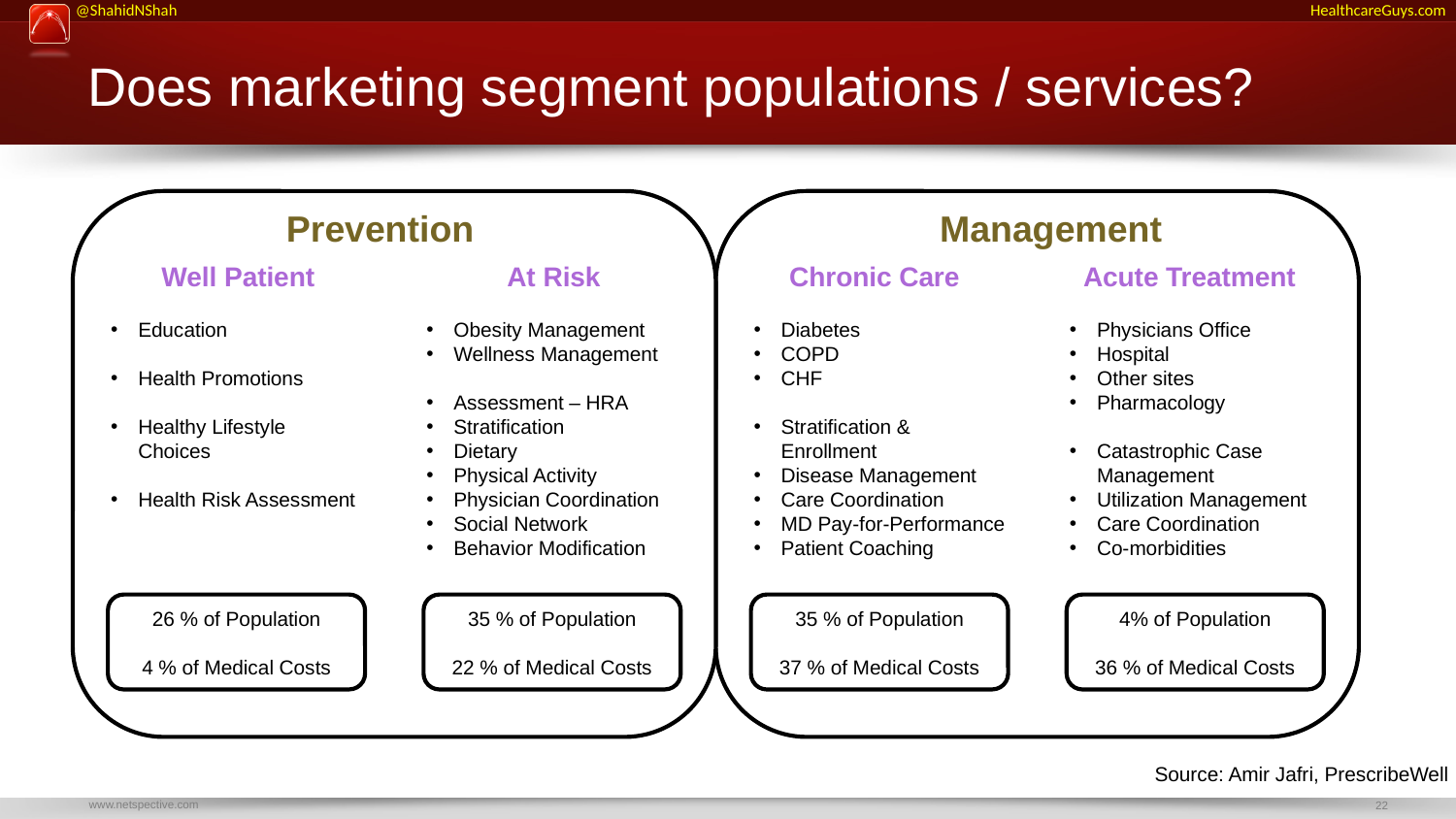

# Does marketing segment populations / services?

Prevention
Management
Well Patient
At Risk
Chronic Care
Acute Treatment
Education

Health Promotions

Healthy Lifestyle Choices

Health Risk Assessment
Obesity Management
Wellness Management

Assessment – HRA
Stratification
Dietary
Physical Activity
Physician Coordination
Social Network
Behavior Modification
Diabetes
COPD
CHF

Stratification & Enrollment
Disease Management
Care Coordination
MD Pay-for-Performance
Patient Coaching
Physicians Office
Hospital
Other sites
Pharmacology

Catastrophic Case Management
Utilization Management
Care Coordination
Co-morbidities
26 % of Population

4 % of Medical Costs
35 % of Population

22 % of Medical Costs
35 % of Population

37 % of Medical Costs
4% of Population

36 % of Medical Costs
Source: Amir Jafri, PrescribeWell